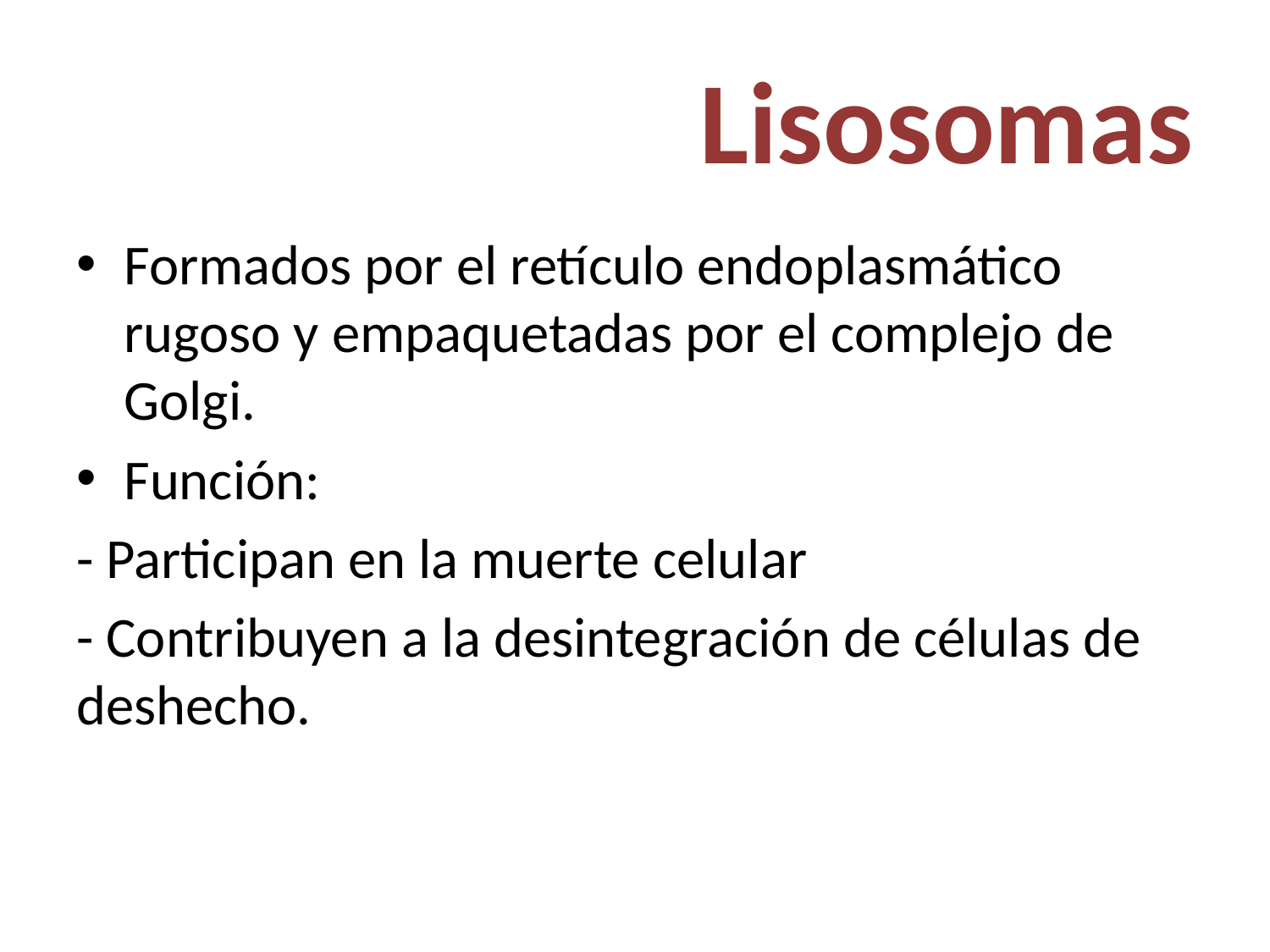

# Lisosomas
Formados por el retículo endoplasmático rugoso y empaquetadas por el complejo de Golgi.
Función:
- Participan en la muerte celular
- Contribuyen a la desintegración de células de deshecho.